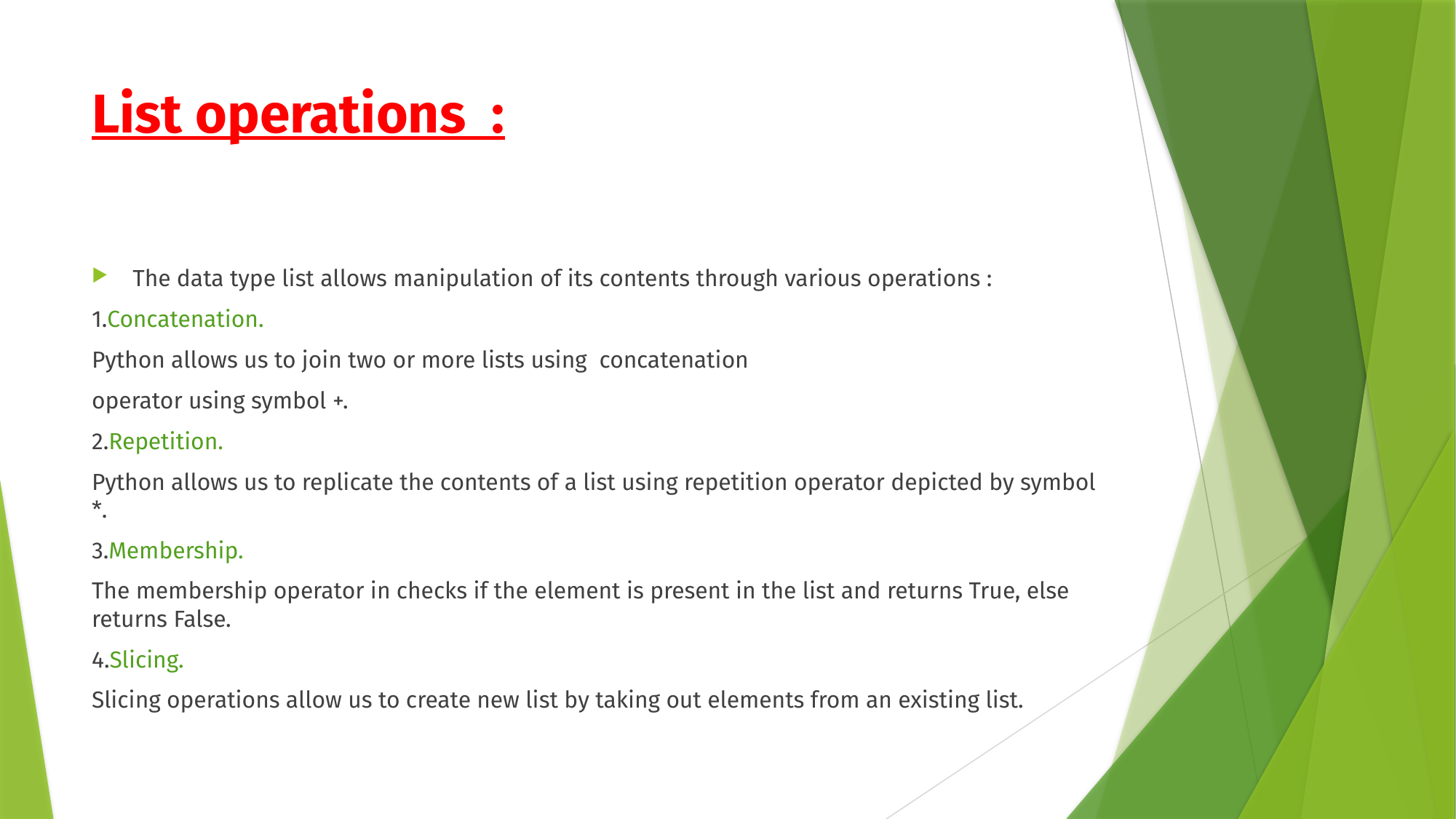

# List operations  :
The data type list allows manipulation of its contents through various operations :
1.Concatenation.
Python allows us to join two or more lists using  concatenation
operator using symbol +.
2.Repetition.
Python allows us to replicate the contents of a list using repetition operator depicted by symbol *.
3.Membership.
The membership operator in checks if the element is present in the list and returns True, else returns False.
4.Slicing.
Slicing operations allow us to create new list by taking out elements from an existing list.